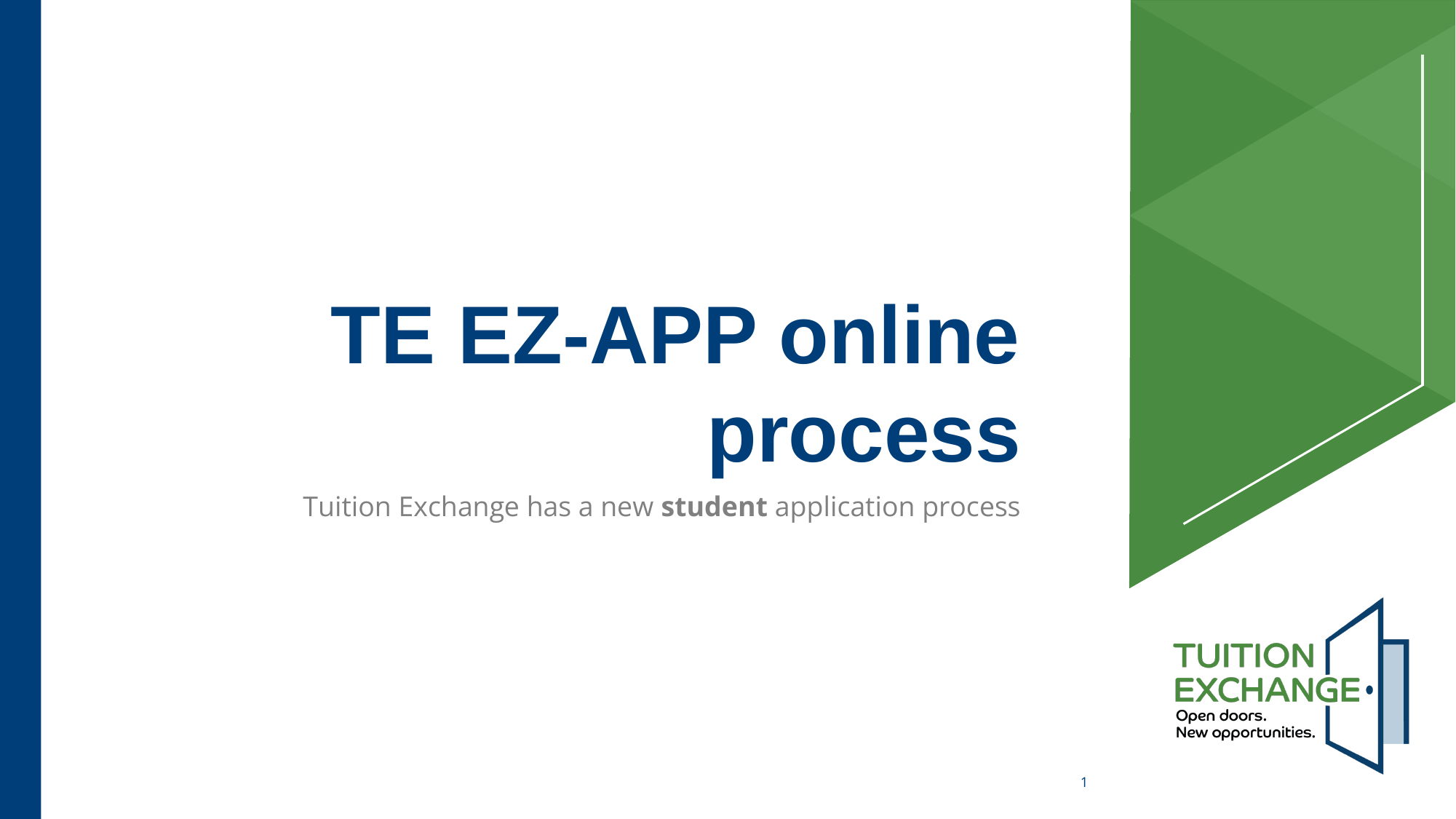

# TE EZ-APP online process
Tuition Exchange has a new student application process
1